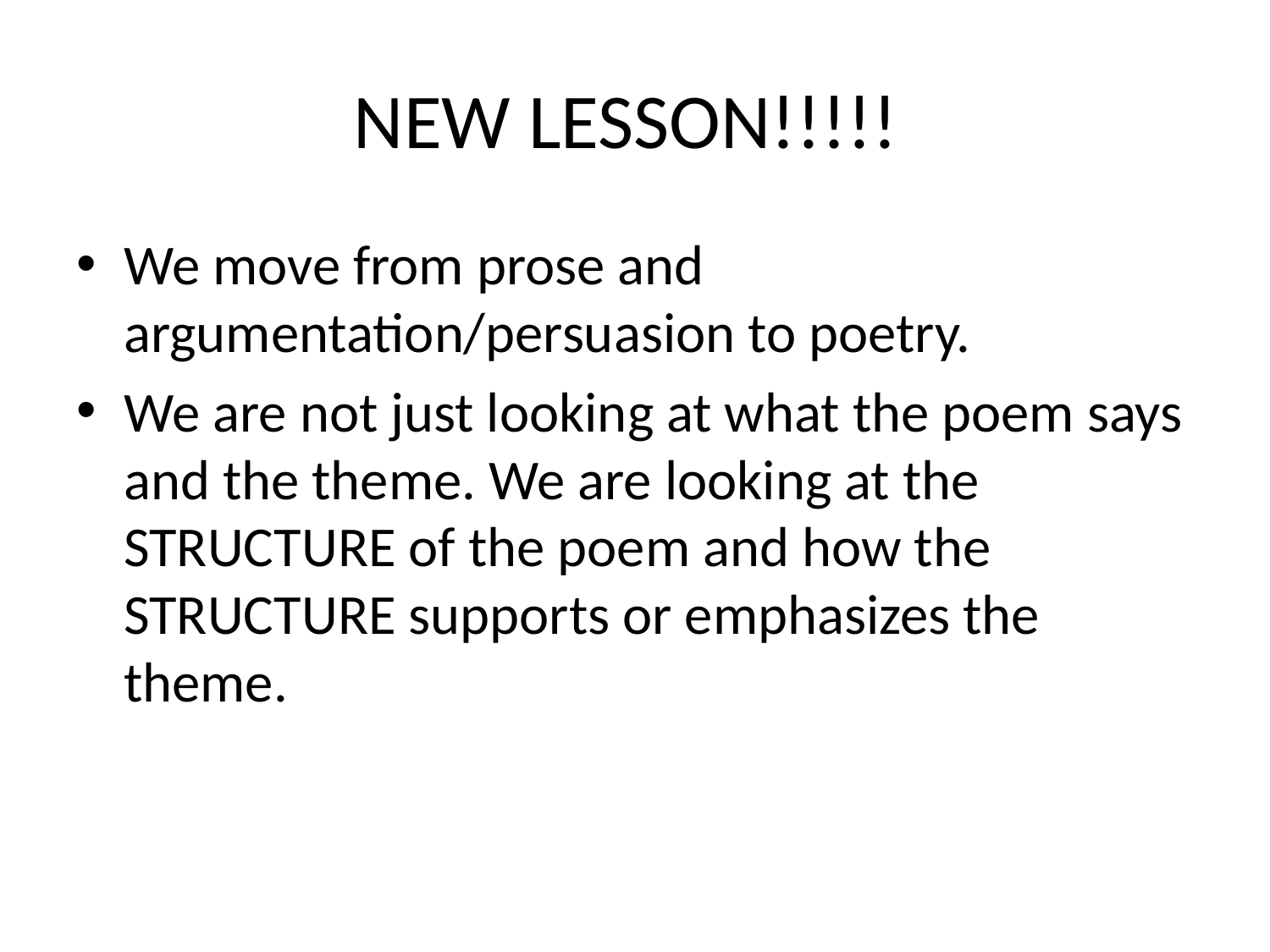

# NEW LESSON!!!!!
We move from prose and argumentation/persuasion to poetry.
We are not just looking at what the poem says and the theme. We are looking at the STRUCTURE of the poem and how the STRUCTURE supports or emphasizes the theme.